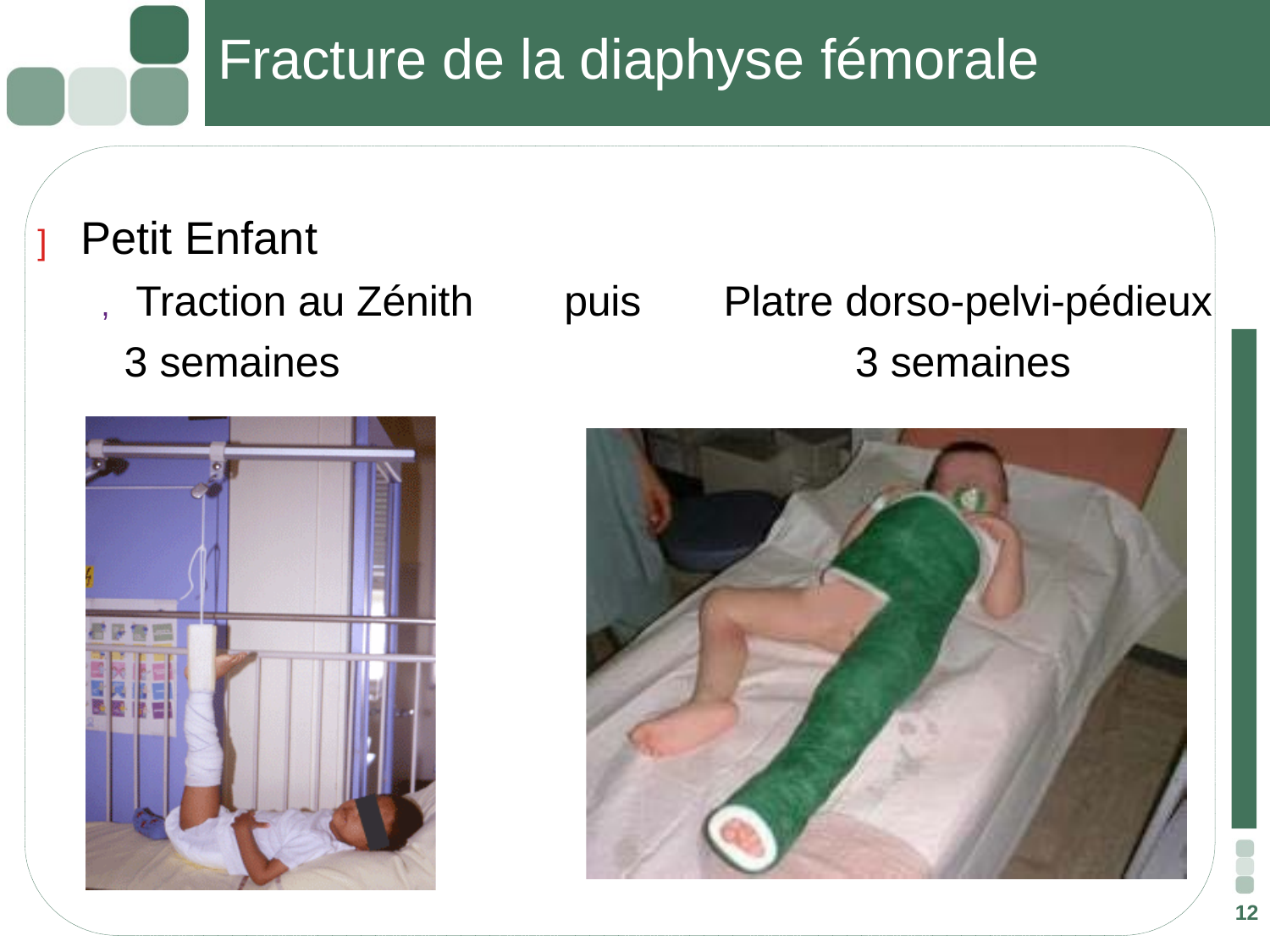

# Fracture de la diaphyse fémorale
] Petit Enfant
, Traction au Zénith  3 semaines
Platre dorso-pelvi-pédieux  3 semaines
puis

12